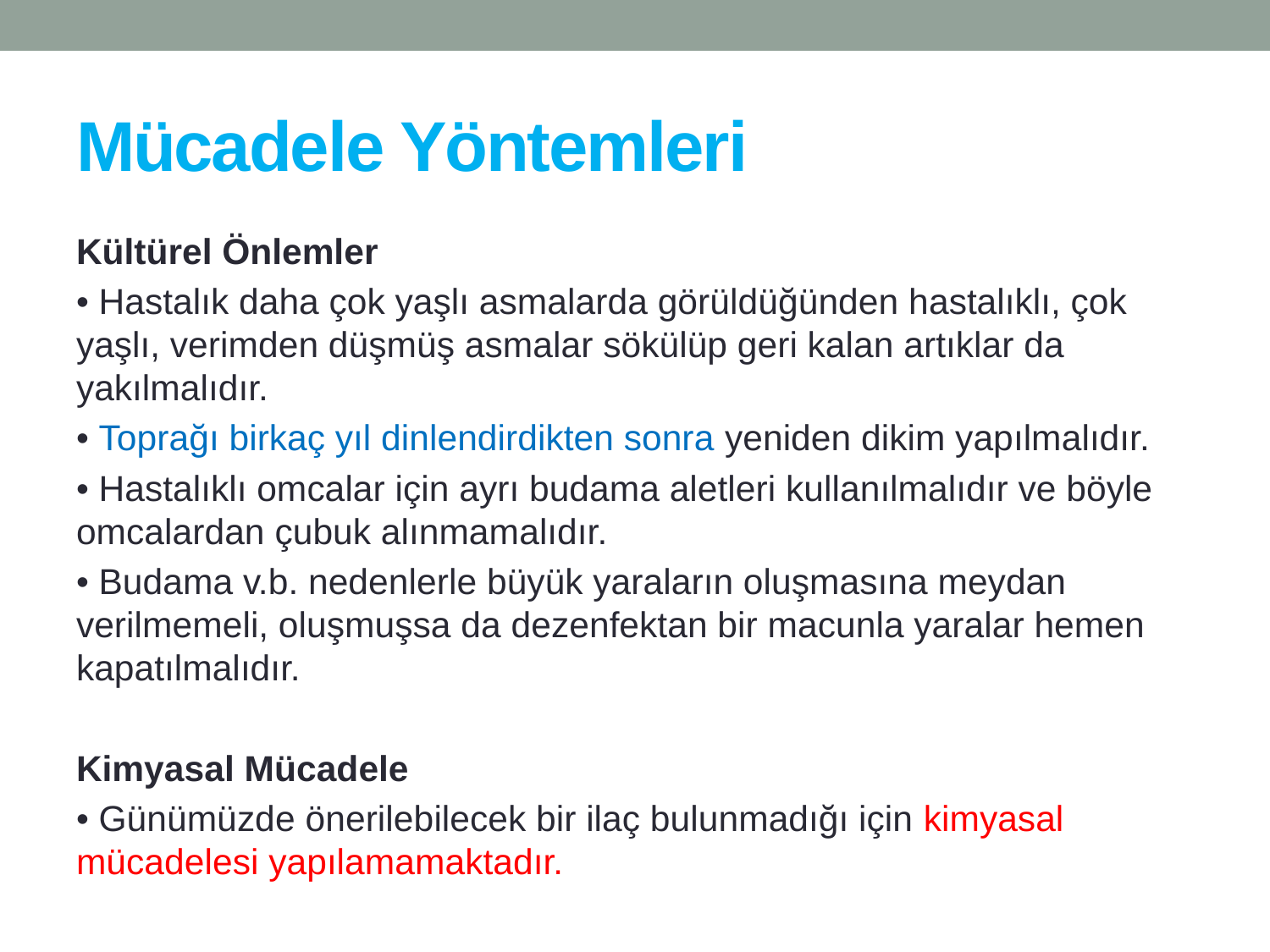

# Mücadele Yöntemleri
Kültürel Önlemler
• Hastalık daha çok yaşlı asmalarda görüldüğünden hastalıklı, çok yaşlı, verimden düşmüş asmalar sökülüp geri kalan artıklar da yakılmalıdır.
• Toprağı birkaç yıl dinlendirdikten sonra yeniden dikim yapılmalıdır.
• Hastalıklı omcalar için ayrı budama aletleri kullanılmalıdır ve böyle omcalardan çubuk alınmamalıdır.
• Budama v.b. nedenlerle büyük yaraların oluşmasına meydan verilmemeli, oluşmuşsa da dezenfektan bir macunla yaralar hemen kapatılmalıdır.

Kimyasal Mücadele
• Günümüzde önerilebilecek bir ilaç bulunmadığı için kimyasal mücadelesi yapılamamaktadır.